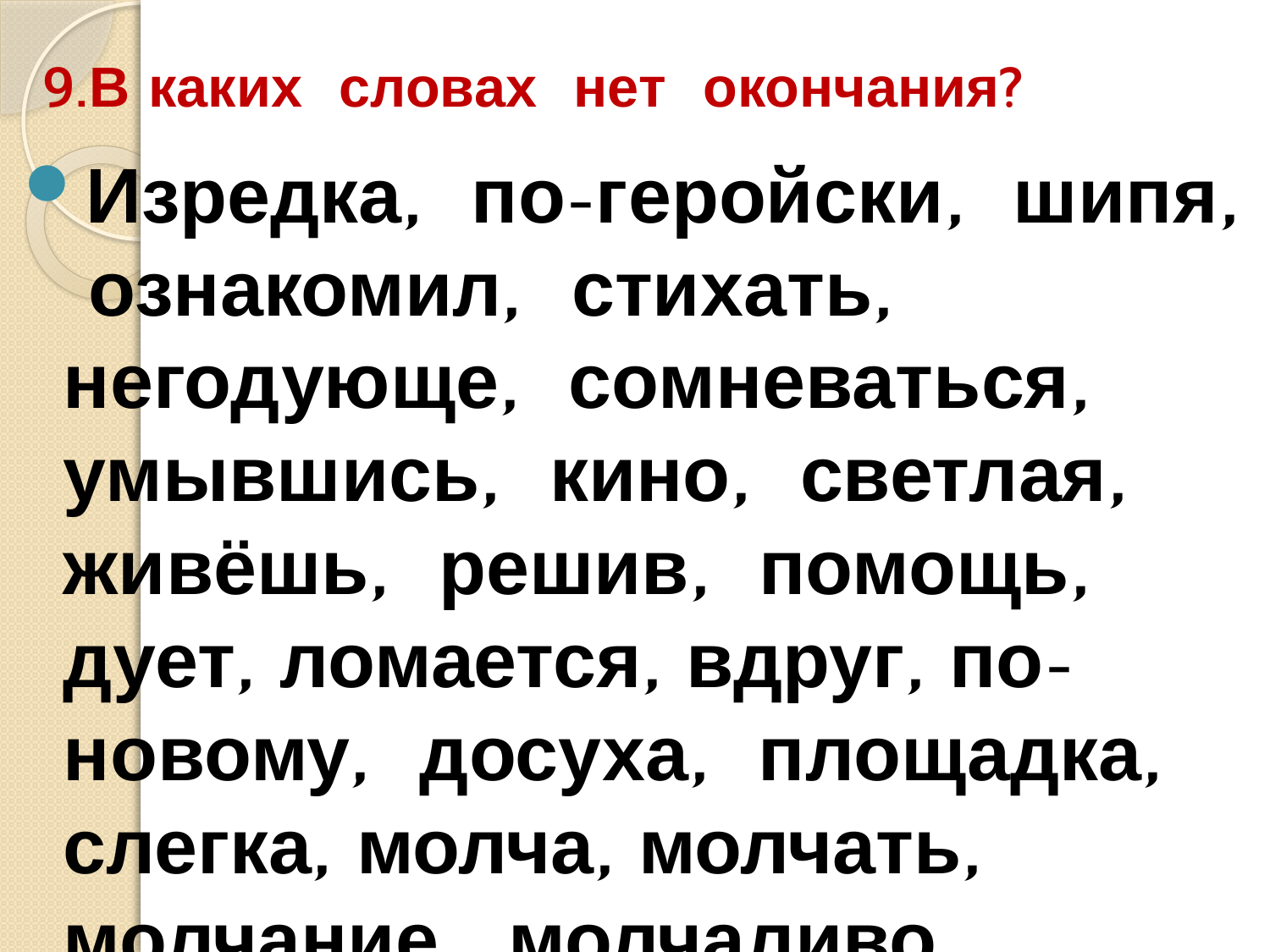

# 9.В каких  словах  нет  окончания?
Изредка,  по-геройски,  шипя,  ознакомил,  стихать,  негодующе,  сомневаться,  умывшись,  кино,  светлая,  живёшь,  решив,  помощь,  дует, ломается, вдруг, по-новому,  досуха,  площадка, слегка, молча, молчать,  молчание,  молчаливо